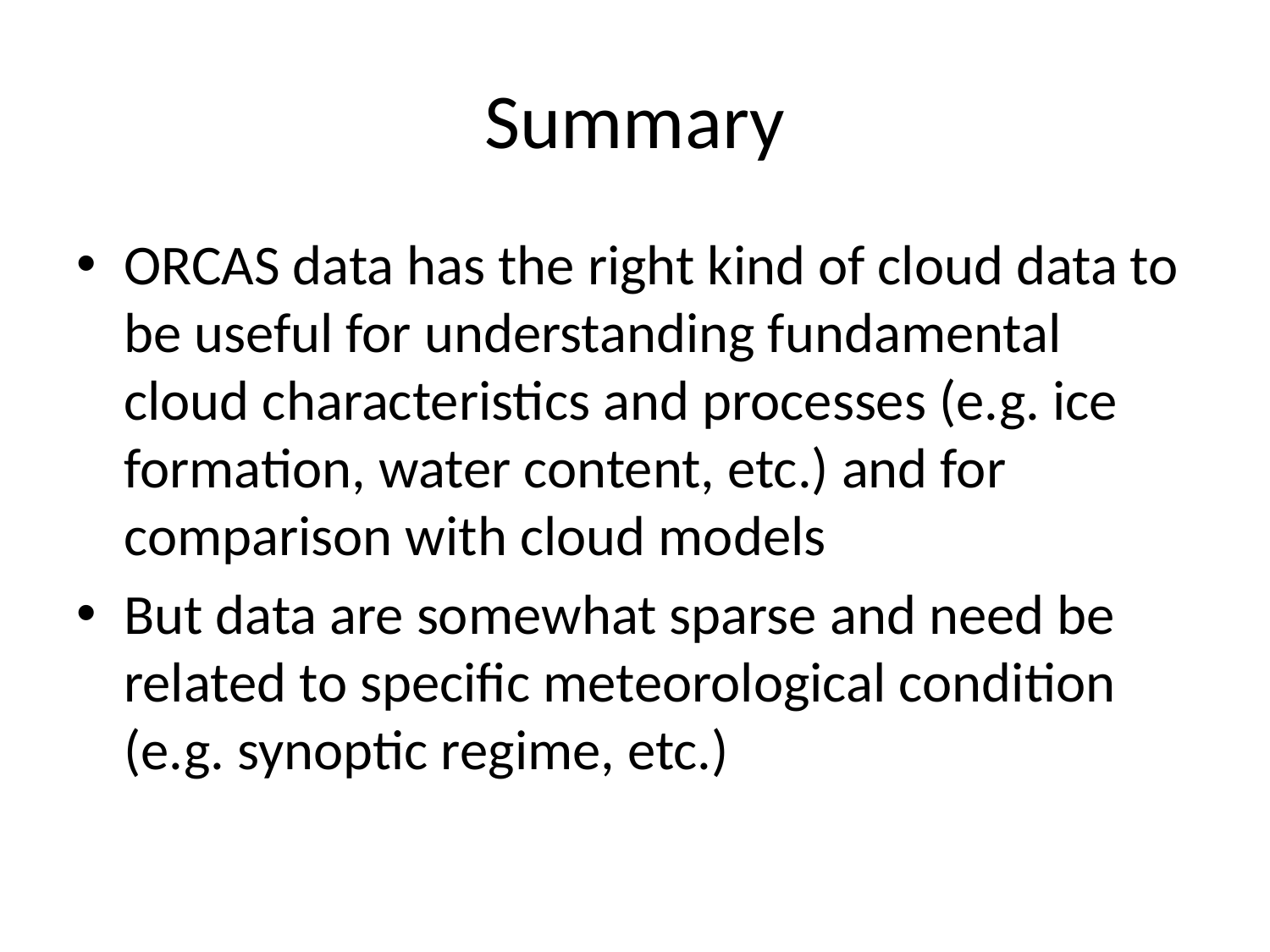

# Summary
ORCAS data has the right kind of cloud data to be useful for understanding fundamental cloud characteristics and processes (e.g. ice formation, water content, etc.) and for comparison with cloud models
But data are somewhat sparse and need be related to specific meteorological condition (e.g. synoptic regime, etc.)